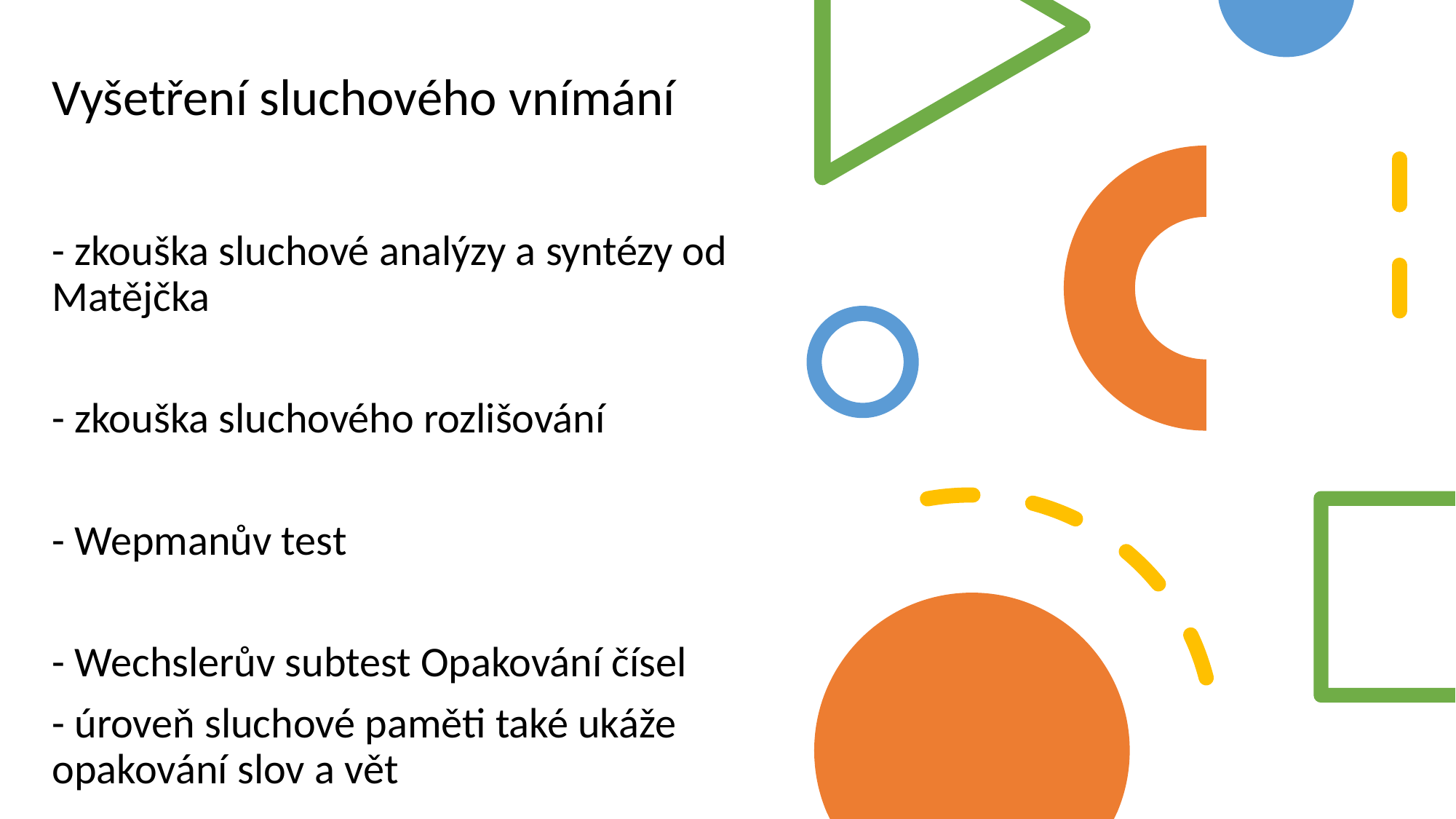

# Vyšetření sluchového vnímání

- zkouška sluchové analýzy a syntézy od Matějčka

- zkouška sluchového rozlišování

- Wepmanův test

- Wechslerův subtest Opakování čísel
- úroveň sluchové paměti také ukáže opakování slov a vět